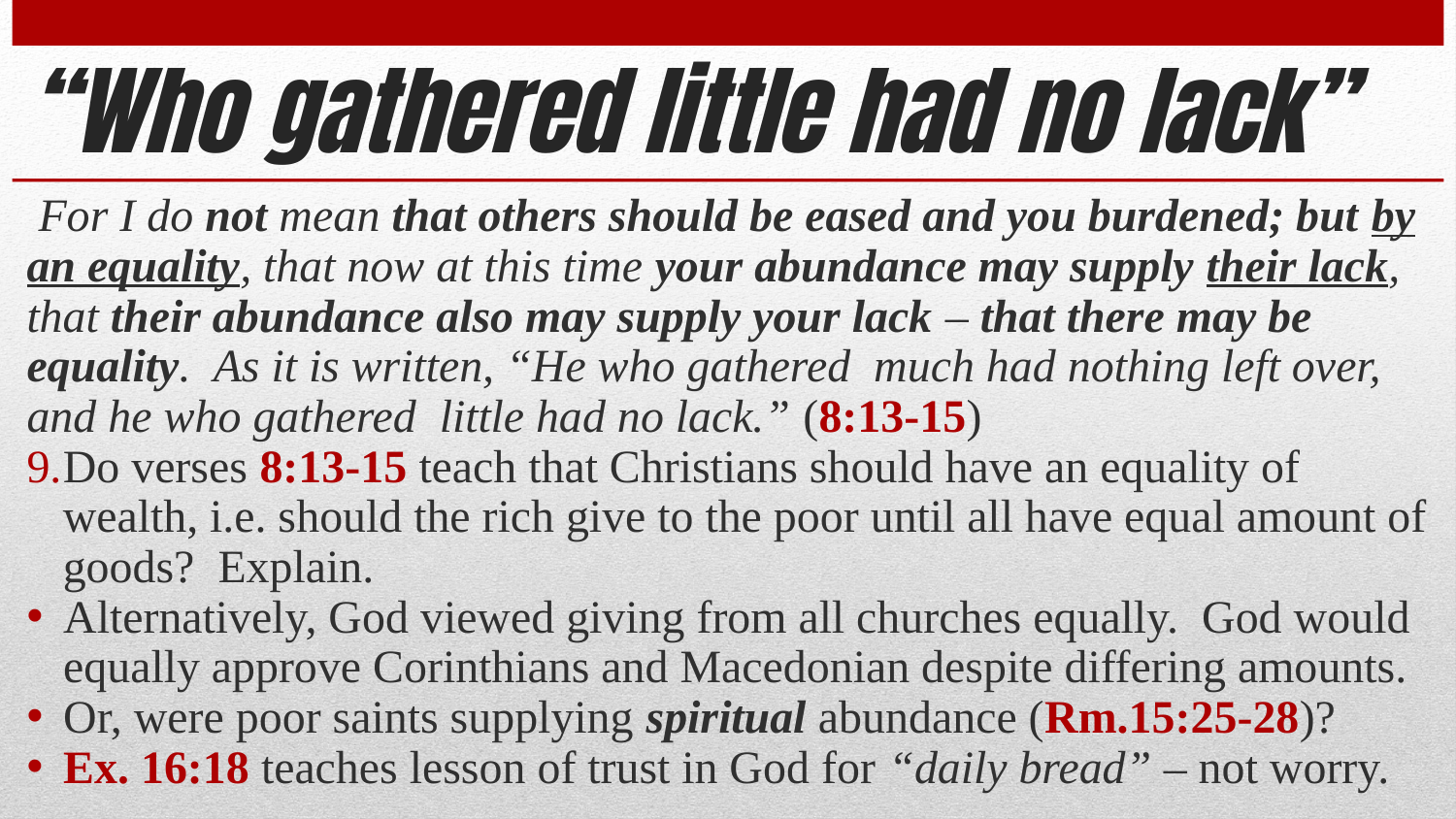

# “Who gathered little had no lack”
 For I do not mean that others should be eased and you burdened; but by an equality, that now at this time your abundance may supply their lack, that their abundance also may supply your lack – that there may be equality.  As it is written, “He who gathered  much had nothing left over, and he who gathered  little had no lack.” (8:13-15)
Do verses 8:13-15 teach that Christians should have an equality of wealth, i.e. should the rich give to the poor until all have equal amount of goods?  Explain.
Alternatively, God viewed giving from all churches equally.  God would equally approve Corinthians and Macedonian despite differing amounts.
Or, were poor saints supplying spiritual abundance (Rm.15:25-28)?
Ex. 16:18 teaches lesson of trust in God for “daily bread” – not worry.